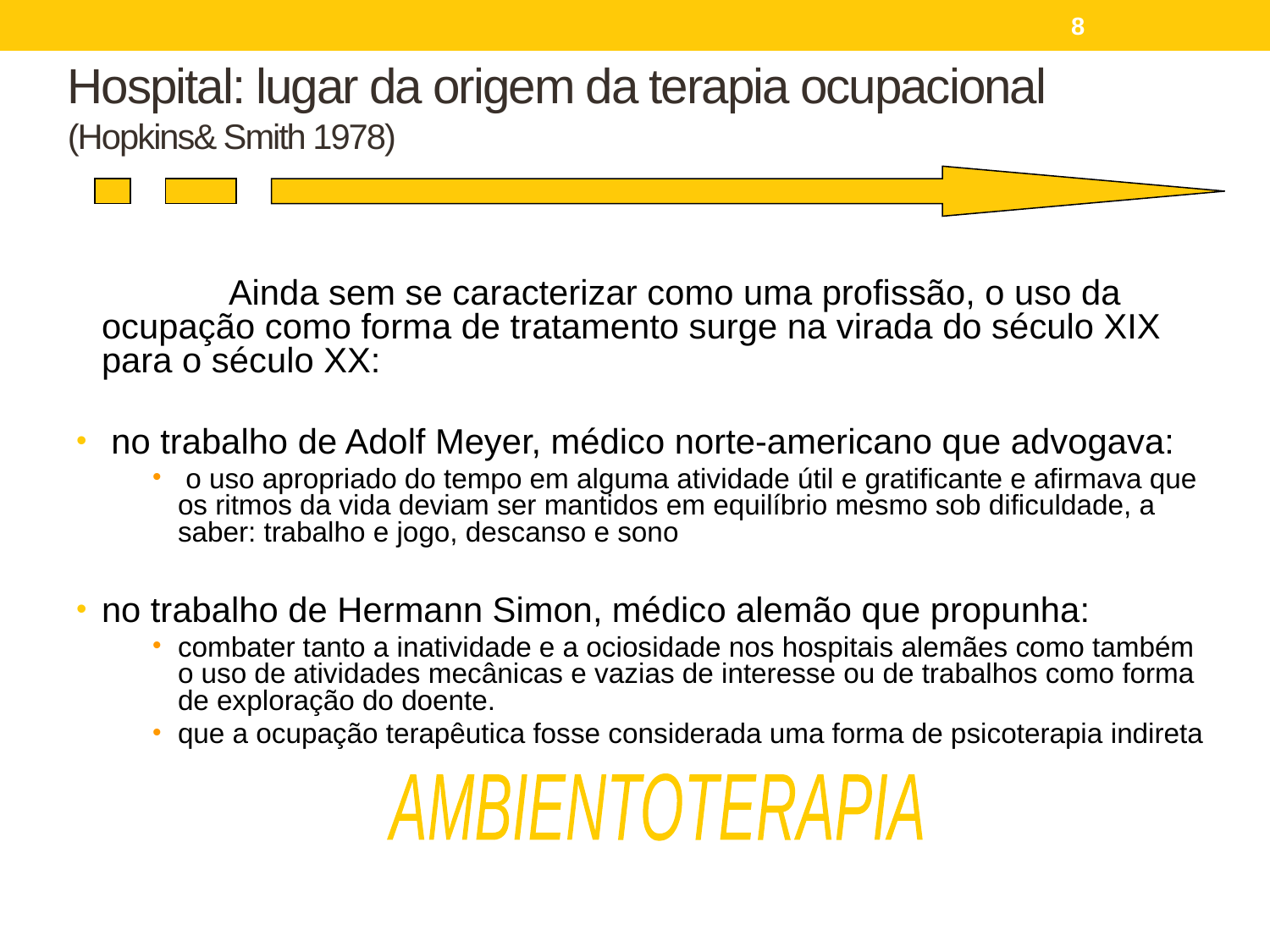

8
# Hospital: lugar da origem da terapia ocupacional (Hopkins& Smith 1978)

		Ainda sem se caracterizar como uma profissão, o uso da ocupação como forma de tratamento surge na virada do século XIX para o século XX:

 no trabalho de Adolf Meyer, médico norte-americano que advogava:
 o uso apropriado do tempo em alguma atividade útil e gratificante e afirmava que os ritmos da vida deviam ser mantidos em equilíbrio mesmo sob dificuldade, a saber: trabalho e jogo, descanso e sono

no trabalho de Hermann Simon, médico alemão que propunha:
combater tanto a inatividade e a ociosidade nos hospitais alemães como também o uso de atividades mecânicas e vazias de interesse ou de trabalhos como forma de exploração do doente.
que a ocupação terapêutica fosse considerada uma forma de psicoterapia indireta

AMBIENTOTERAPIA